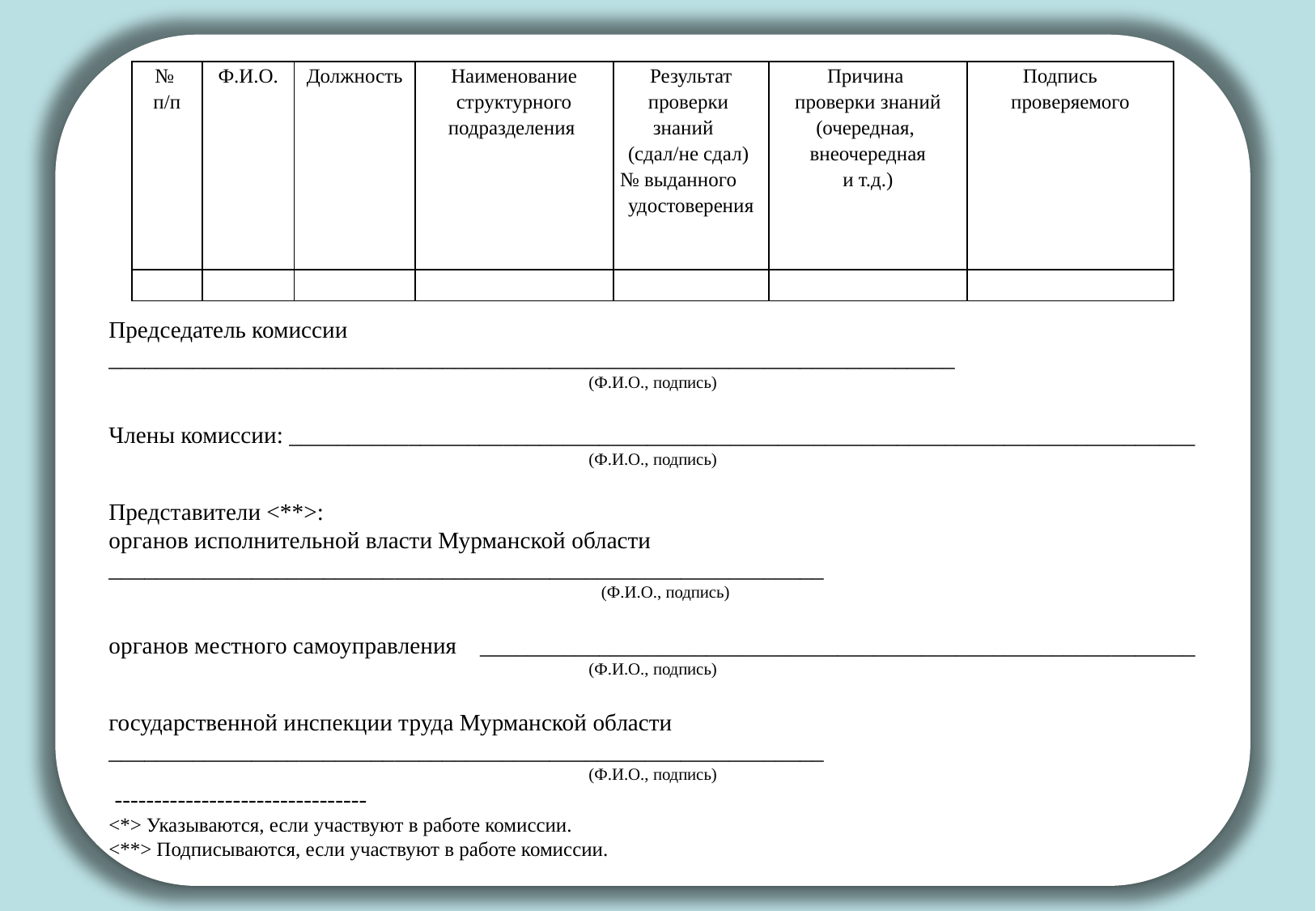

Председатель комиссии _______________________________________________________________________
(Ф.И.О., подпись)

Члены комиссии: ____________________________________________________________________________
(Ф.И.О., подпись)

Представители <**>:
органов исполнительной власти Мурманской области ____________________________________________________________
      (Ф.И.О., подпись)

органов местного самоуправления    ____________________________________________________________
(Ф.И.О., подпись)

государственной инспекции труда Мурманской области            ____________________________________________________________
(Ф.И.О., подпись)
 --------------------------------
<*> Указываются, если участвуют в работе комиссии.
<**> Подписываются, если участвуют в работе комиссии.
| № п/п | Ф.И.О. | Должность | Наименование структурного подразделения | Результат проверки знаний (сдал/не сдал) № выданного удостоверения | Причина проверки знаний (очередная, внеочередная и т.д.) | Подпись проверяемого |
| --- | --- | --- | --- | --- | --- | --- |
|  |  |  |  |  |  |  |